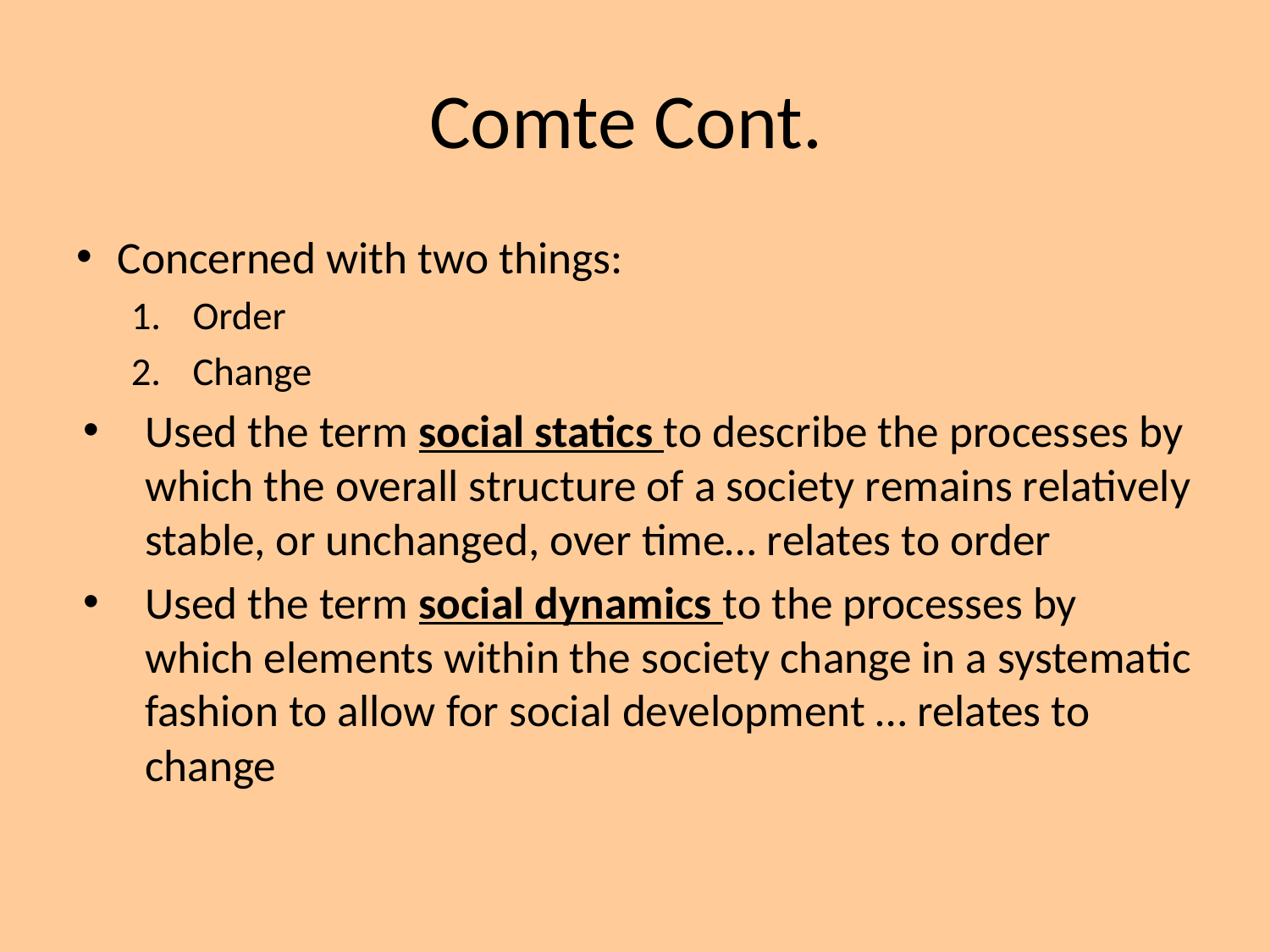

# Comte Cont.
Concerned with two things:
Order
Change
Used the term social statics to describe the processes by which the overall structure of a society remains relatively stable, or unchanged, over time… relates to order
Used the term social dynamics to the processes by which elements within the society change in a systematic fashion to allow for social development … relates to change